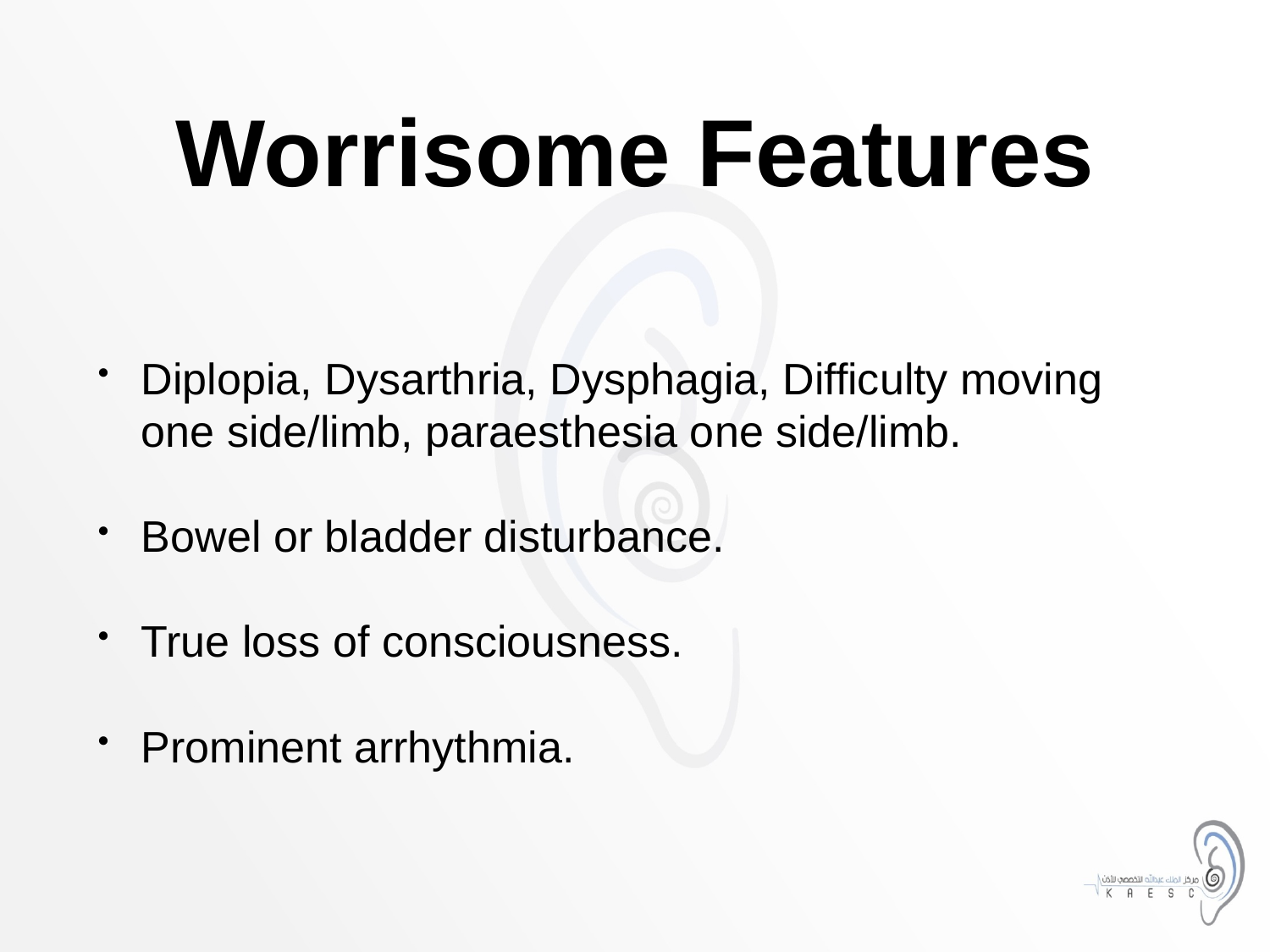

# Worrisome Features
Diplopia, Dysarthria, Dysphagia, Difficulty moving one side/limb, paraesthesia one side/limb.
Bowel or bladder disturbance.
True loss of consciousness.
Prominent arrhythmia.